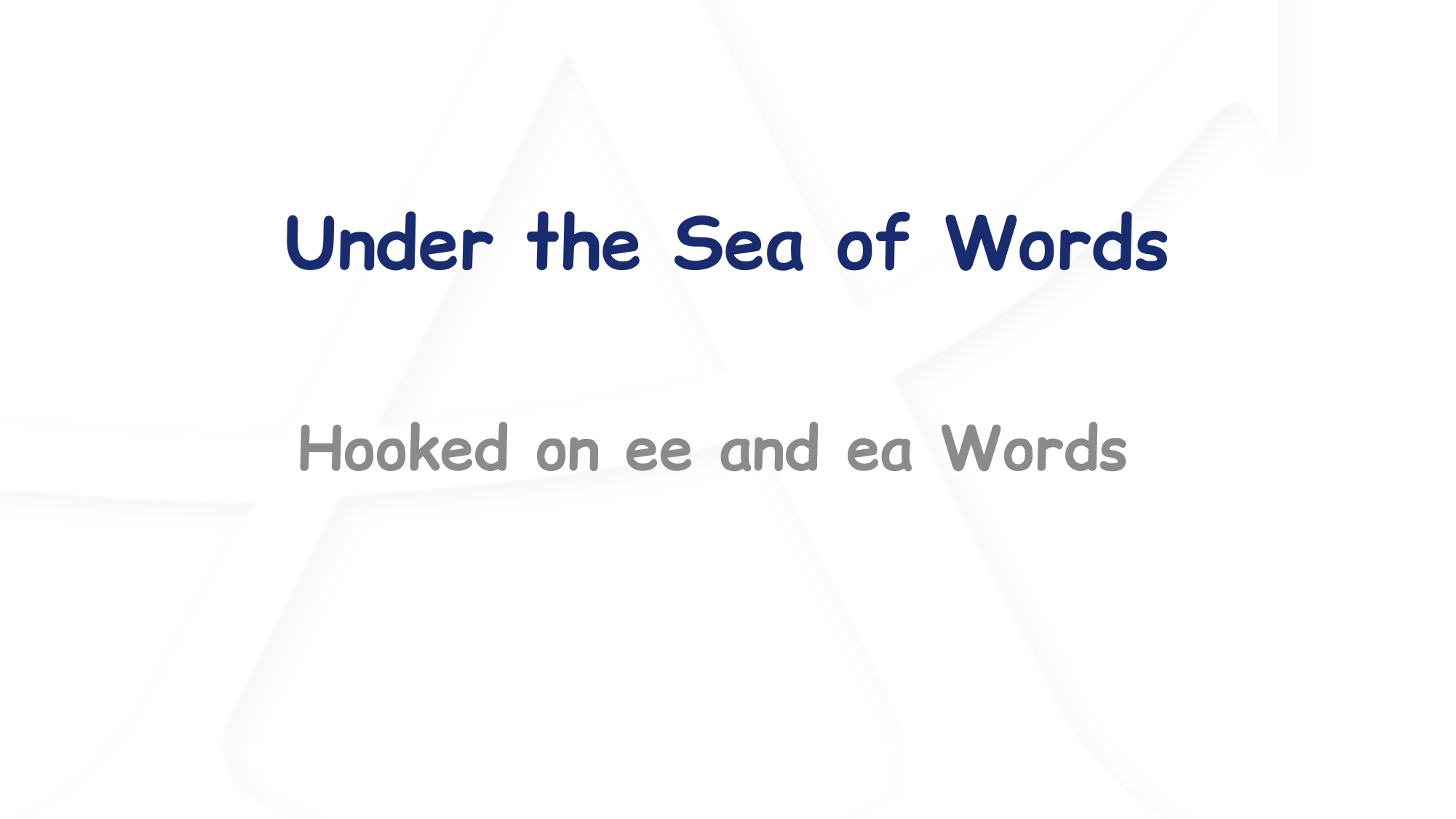

# Under the Sea of Words
Hooked on ee and ea Words